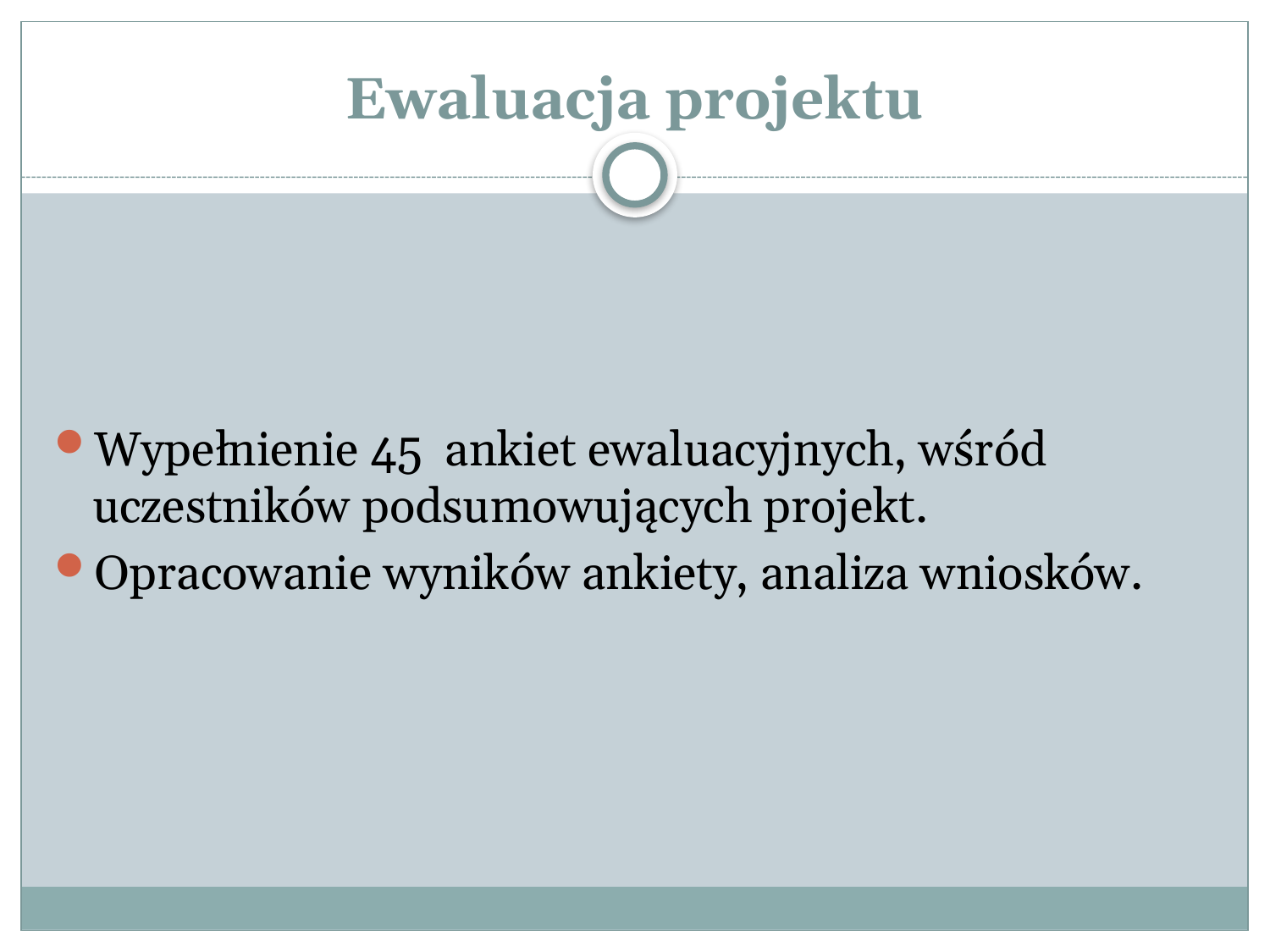

# Ewaluacja projektu

Wypełnienie 45  ankiet ewaluacyjnych, wśród uczestników podsumowujących projekt.
Opracowanie wyników ankiety, analiza wniosków.